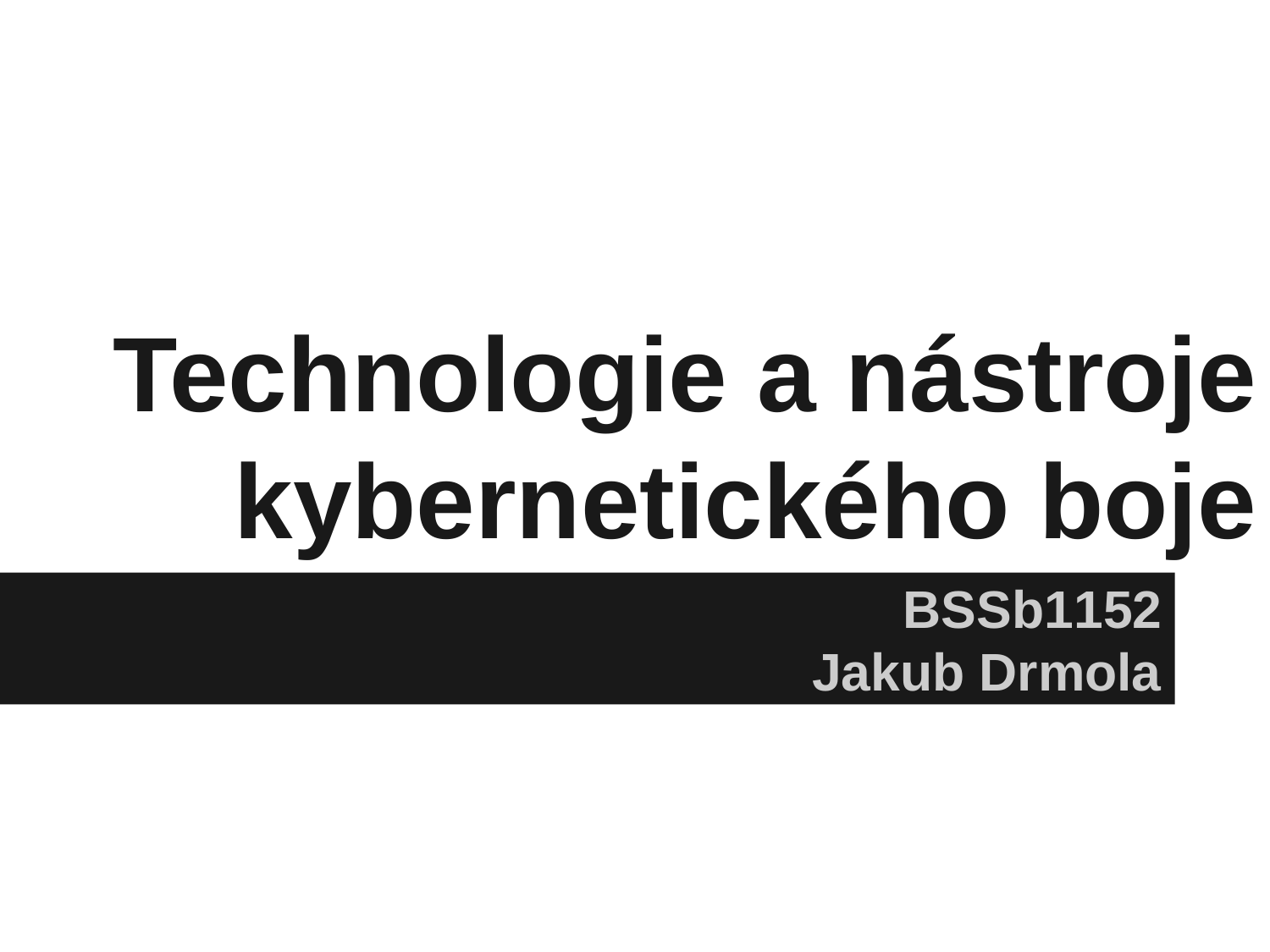

# Technologie a nástroje kybernetického boje
BSSb1152
Jakub Drmola